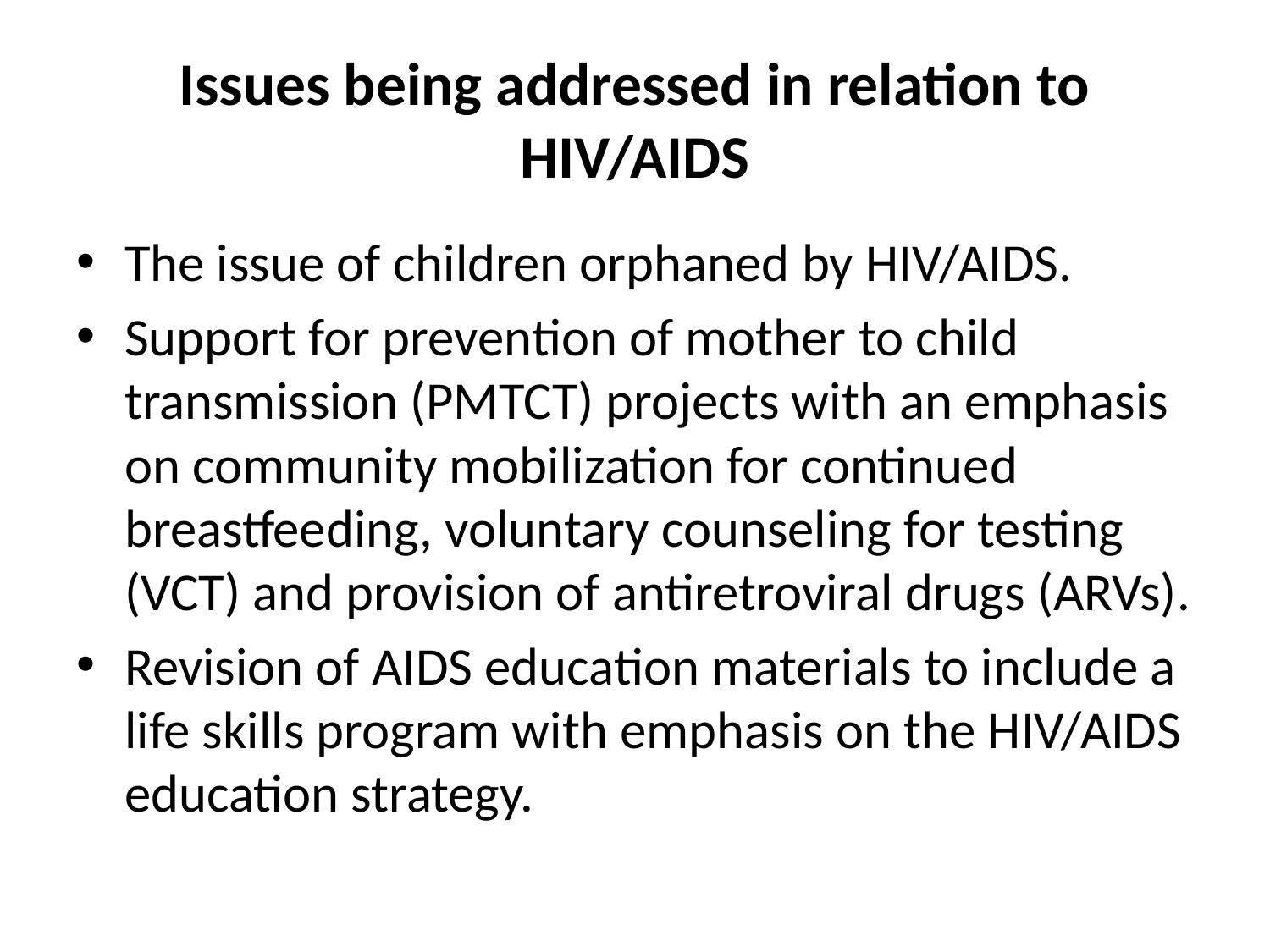

# Issues being addressed in relation to HIV/AIDS
The issue of children orphaned by HIV/AIDS.
Support for prevention of mother to child transmission (PMTCT) projects with an emphasis on community mobilization for continued breastfeeding, voluntary counseling for testing (VCT) and provision of antiretroviral drugs (ARVs).
Revision of AIDS education materials to include a life skills program with emphasis on the HIV/AIDS education strategy.